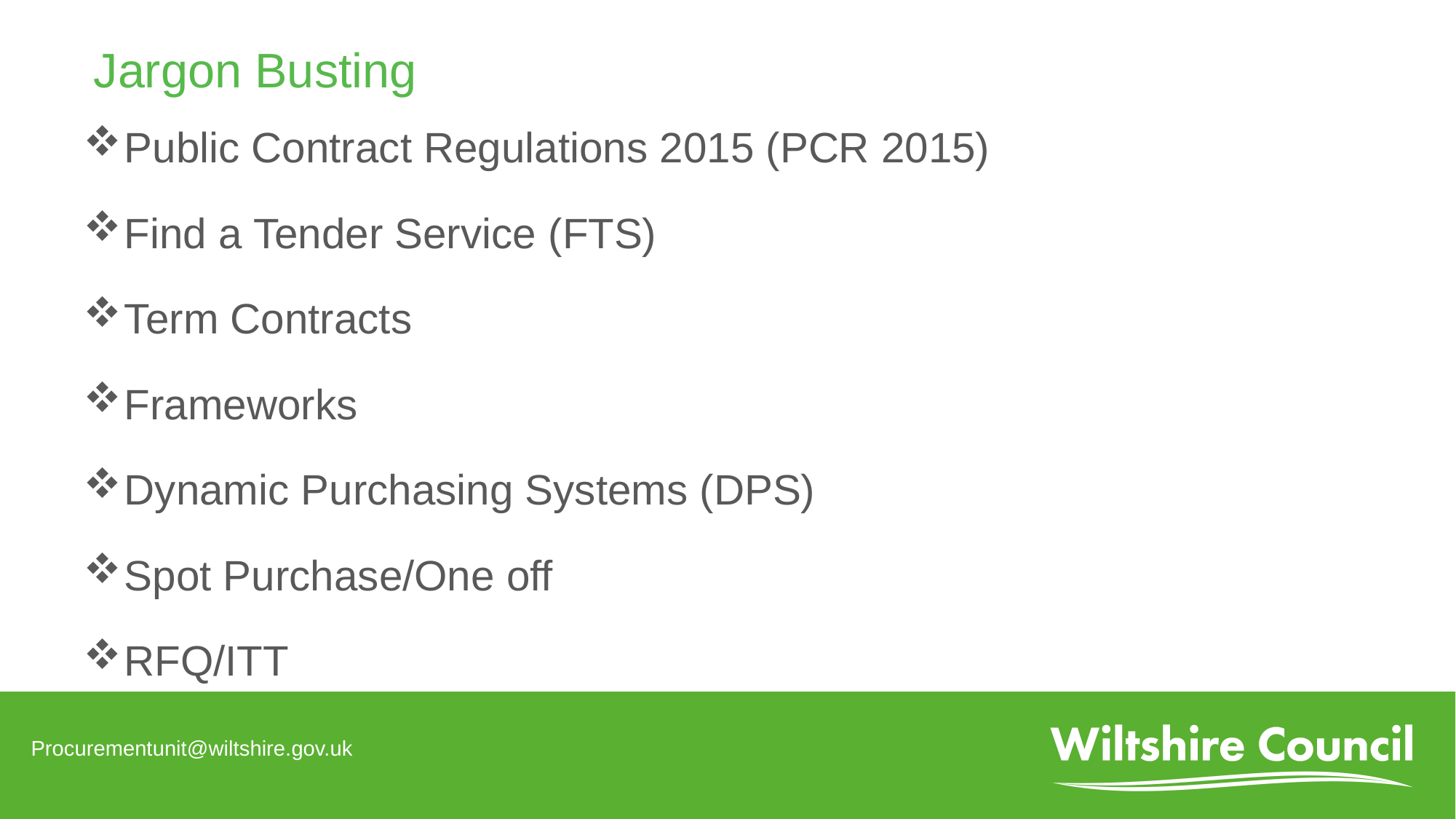

# Jargon Busting
Public Contract Regulations 2015 (PCR 2015)
Find a Tender Service (FTS)
Term Contracts
Frameworks
Dynamic Purchasing Systems (DPS)
Spot Purchase/One off
RFQ/ITT

Procurementunit@wiltshire.gov.uk